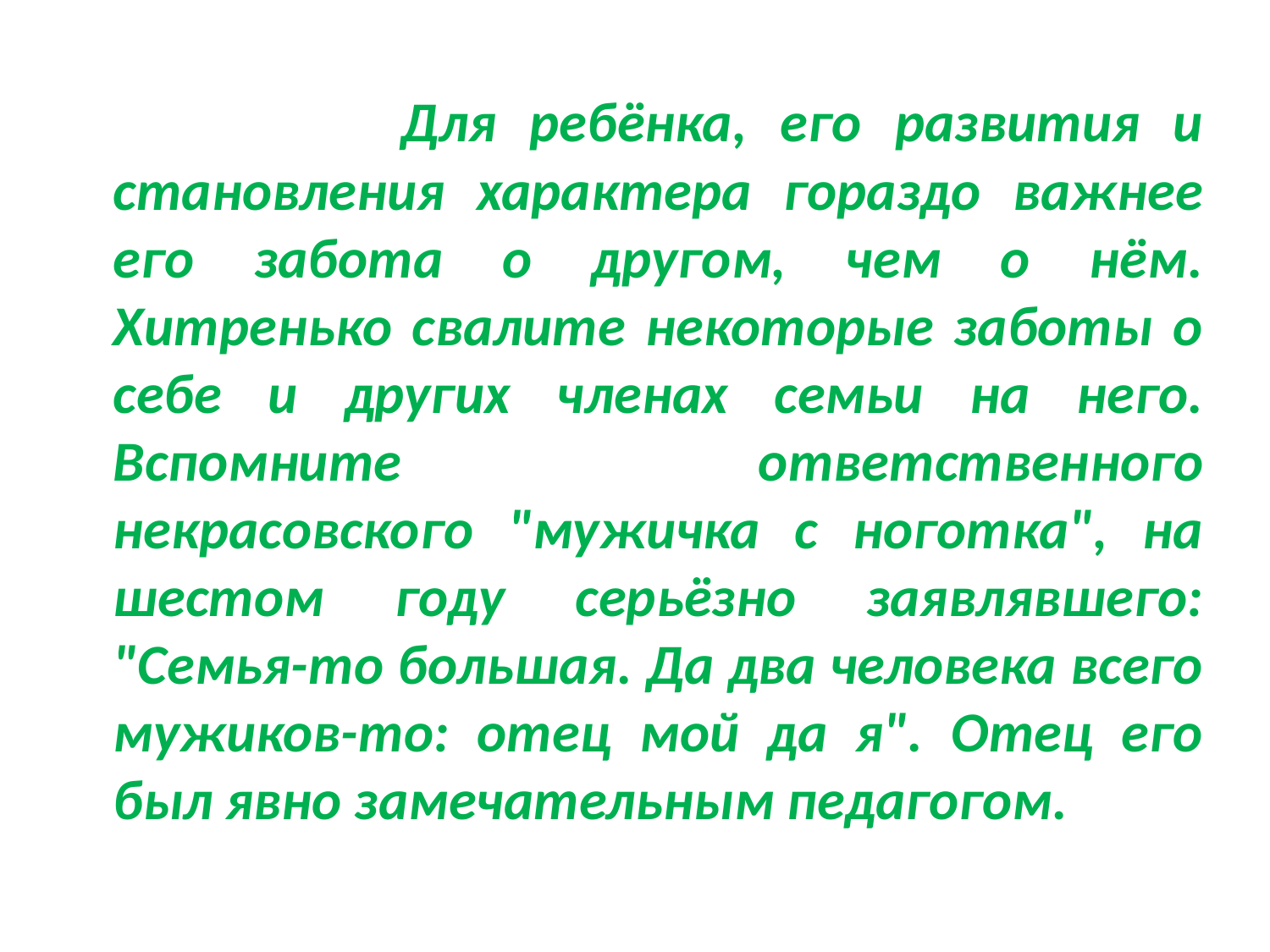

Для ребёнка, его развития и становления характера гораздо важнее его забота о другом, чем о нём. Хитренько свалите некоторые заботы о себе и других членах семьи на него. Вспомните ответственного некрасовского "мужичка с ноготка", на шестом году серьёзно заявлявшего: "Семья-то большая. Да два человека всего мужиков-то: отец мой да я". Отец его был явно замечательным педагогом.